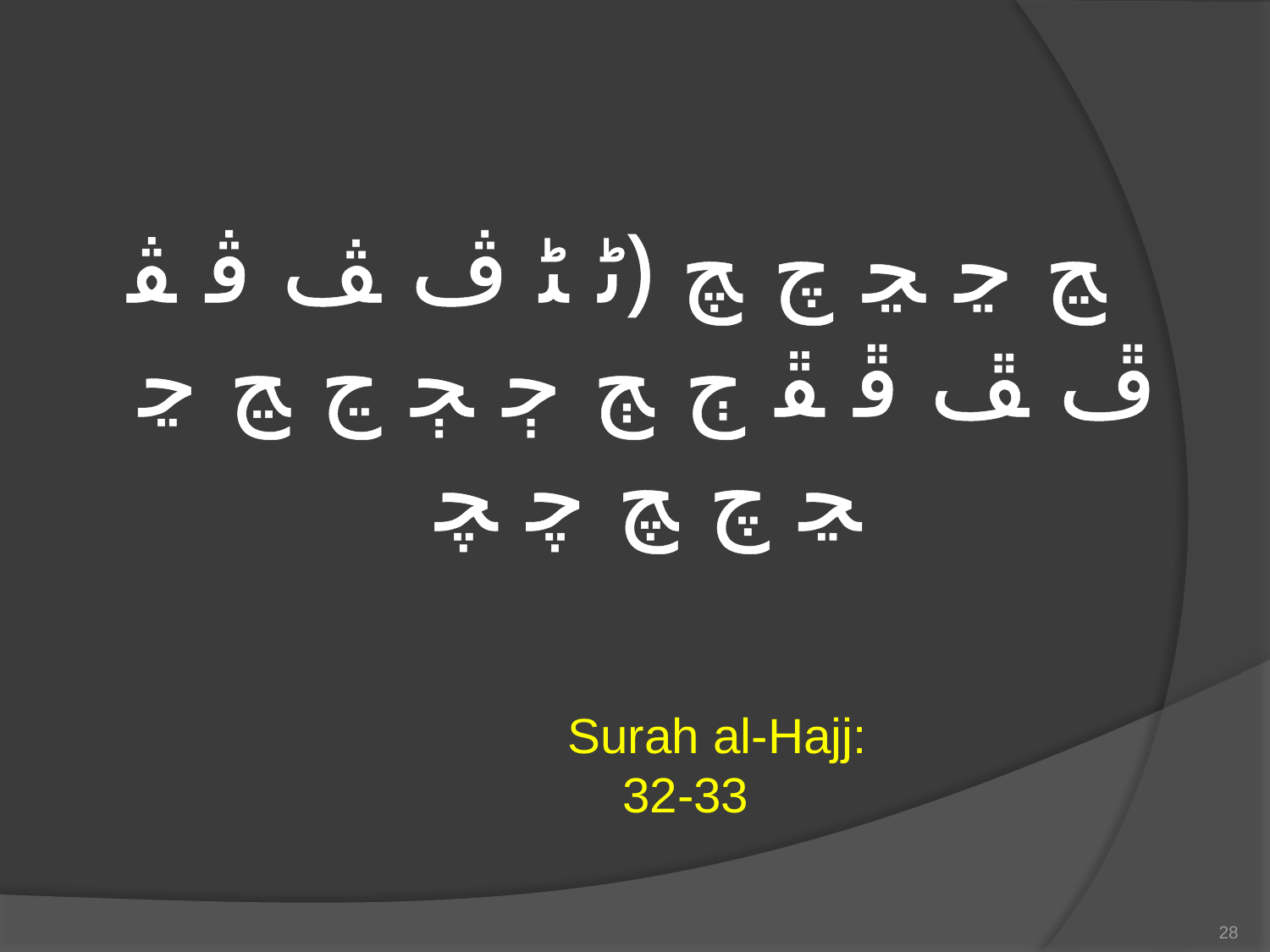

ﭷ ﭸ ﭹ ﭺ ﭻ ﴿ﭨ ﭩ ﭪ ﭫ ﭬ ﭭ ﭮ ﭯ ﭰ ﭱ ﭲ ﭳ ﭴ ﭵ ﭶ ﭷ ﭸ ﭹ ﭺ ﭻ ﭼ ﭽ

Surah al-Hajj: 32-33
28